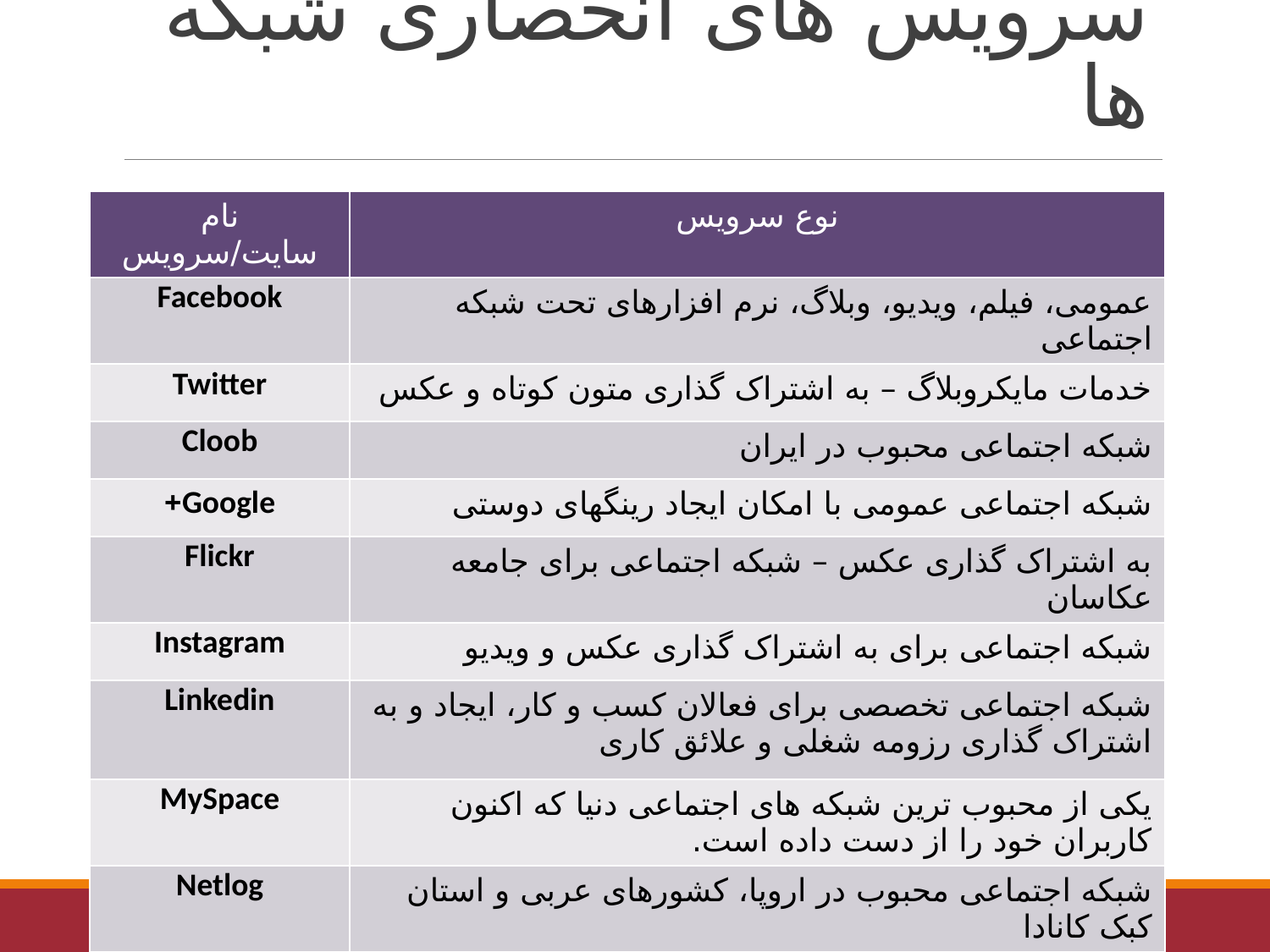

# سرویس های انحصاری شبکه ها
| نام سایت/سرویس | نوع سرویس |
| --- | --- |
| Facebook | عمومی، فیلم، ویدیو، وبلاگ، نرم افزارهای تحت شبکه اجتماعی |
| Twitter | خدمات مایکروبلاگ – به اشتراک گذاری متون کوتاه و عکس |
| Cloob | شبکه اجتماعی محبوب در ایران |
| Google+ | شبکه اجتماعی عمومی با امکان ایجاد رینگهای دوستی |
| Flickr | به اشتراک گذاری عکس – شبکه اجتماعی برای جامعه عکاسان |
| Instagram | شبکه اجتماعی برای به اشتراک گذاری عکس و ویدیو |
| Linkedin | شبکه اجتماعی تخصصی برای فعالان کسب و کار، ایجاد و به اشتراک گذاری رزومه شغلی و علائق کاری |
| MySpace | یکی از محبوب ترین شبکه های اجتماعی دنیا که اکنون کاربران خود را از دست داده است. |
| Netlog | شبکه اجتماعی محبوب در اروپا، کشورهای عربی و استان کبک کانادا |
| Orkut | شبکه اجتماعی محبوب خصوصاً در هند و برزیل |